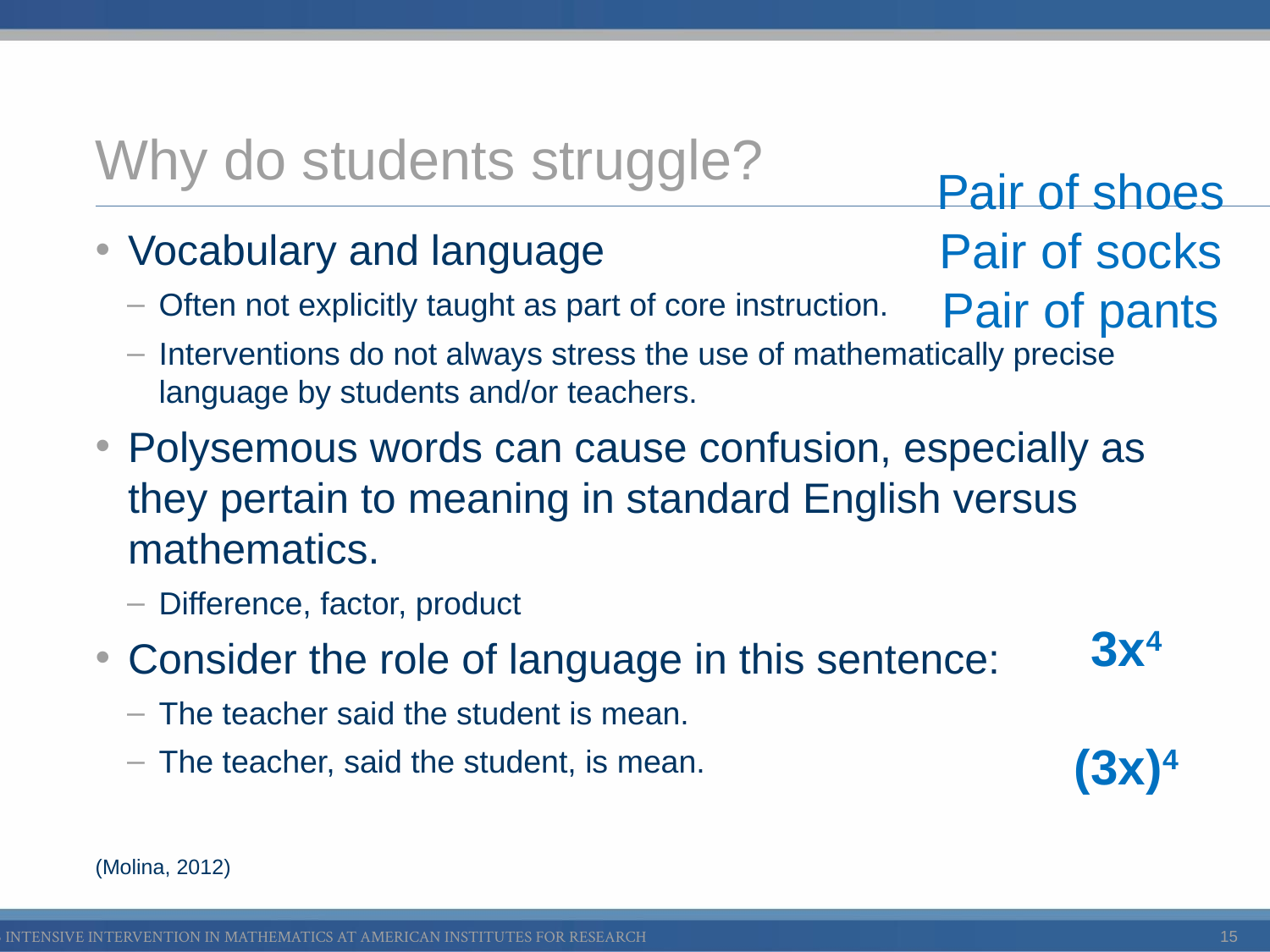

# Why do students struggle?
Pair of shoes
Pair of socks
Pair of pants
Vocabulary and language
Often not explicitly taught as part of core instruction.
Interventions do not always stress the use of mathematically precise language by students and/or teachers.
Polysemous words can cause confusion, especially as they pertain to meaning in standard English versus mathematics.
Difference, factor, product
Consider the role of language in this sentence:
The teacher said the student is mean.
The teacher, said the student, is mean.
3x4

(3x)4
(Molina, 2012)
15